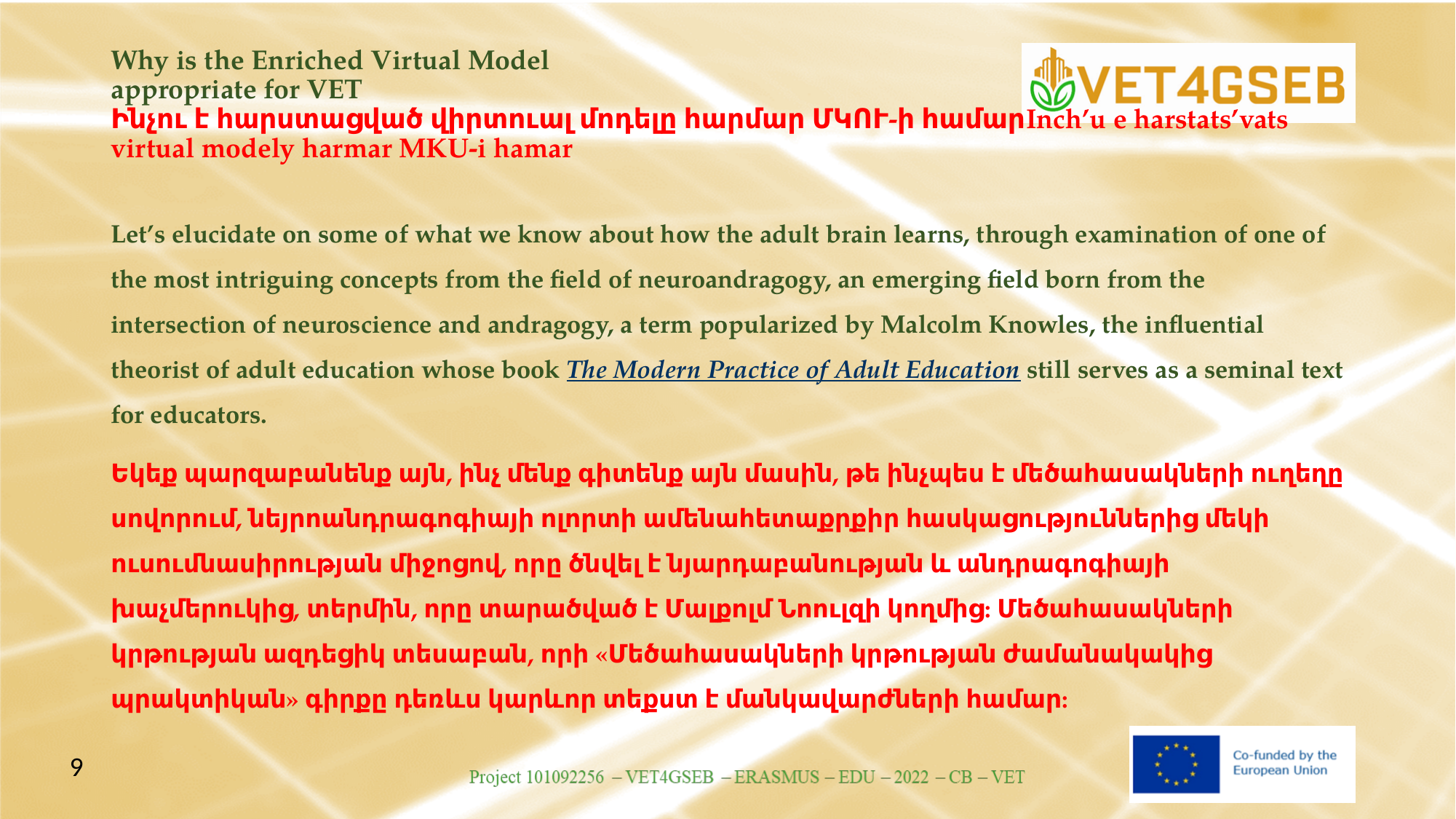

# Why is the Enriched Virtual Model appropriate for VET Ինչու է հարստացված վիրտուալ մոդելը հարմար ՄԿՈՒ-ի համարInch’u e harstats’vats virtual modely harmar MKU-i hamar
Let’s elucidate on some of what we know about how the adult brain learns, through examination of one of the most intriguing concepts from the field of neuroandragogy, an emerging field born from the intersection of neuroscience and andragogy, a term popularized by Malcolm Knowles, the influential theorist of adult education whose book The Modern Practice of Adult Education still serves as a seminal text for educators.
Եկեք պարզաբանենք այն, ինչ մենք գիտենք այն մասին, թե ինչպես է մեծահասակների ուղեղը սովորում, նեյրոանդրագոգիայի ոլորտի ամենահետաքրքիր հասկացություններից մեկի ուսումնասիրության միջոցով, որը ծնվել է նյարդաբանության և անդրագոգիայի խաչմերուկից, տերմին, որը տարածված է Մալքոլմ Նոուլզի կողմից: Մեծահասակների կրթության ազդեցիկ տեսաբան, որի «Մեծահասակների կրթության ժամանակակից պրակտիկան» գիրքը դեռևս կարևոր տեքստ է մանկավարժների համար: